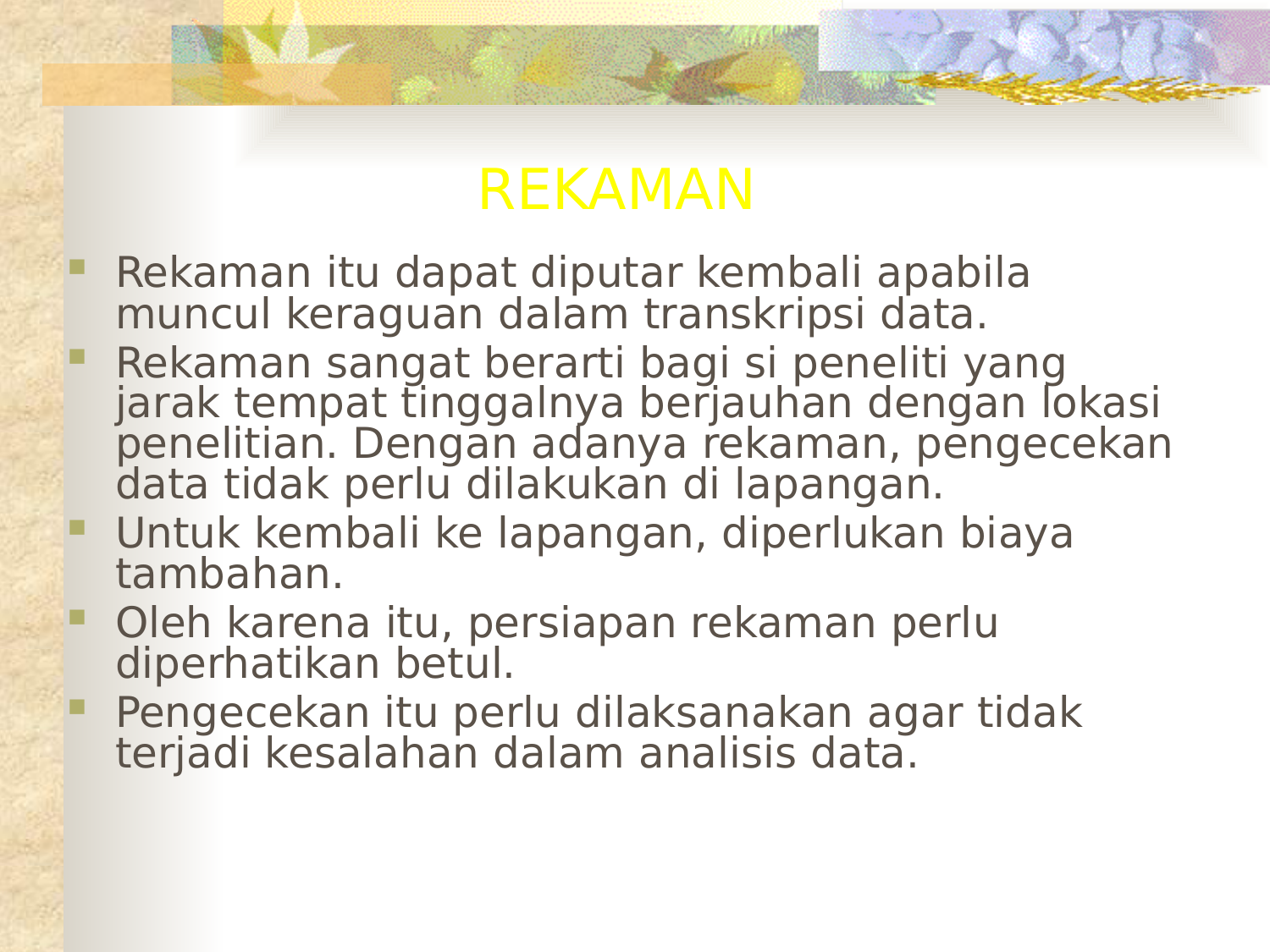

# REKAMAN
Rekaman itu dapat diputar kembali apabila muncul keraguan dalam transkripsi data.
Rekaman sangat berarti bagi si peneliti yang jarak tempat tinggalnya berjauhan dengan lokasi penelitian. Dengan adanya rekaman, pengecekan data tidak perlu dilakukan di lapangan.
Untuk kembali ke lapangan, diperlukan biaya tambahan.
Oleh karena itu, persiapan rekaman perlu diperhatikan betul.
Pengecekan itu perlu dilaksanakan agar tidak terjadi kesalahan dalam analisis data.